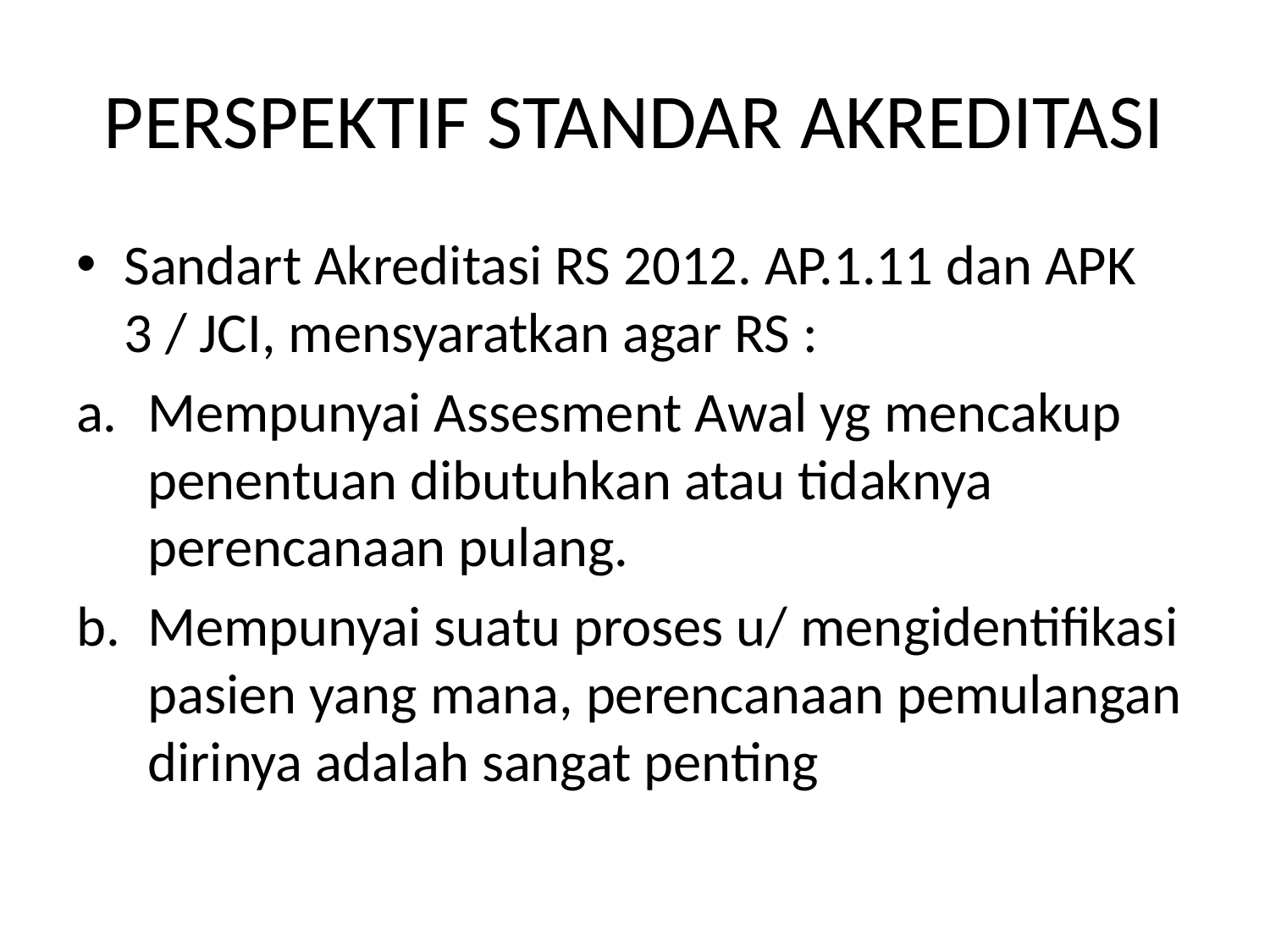

# PERSPEKTIF STANDAR AKREDITASI
Sandart Akreditasi RS 2012. AP.1.11 dan APK 3 / JCI, mensyaratkan agar RS :
Mempunyai Assesment Awal yg mencakup penentuan dibutuhkan atau tidaknya perencanaan pulang.
Mempunyai suatu proses u/ mengidentifikasi pasien yang mana, perencanaan pemulangan dirinya adalah sangat penting